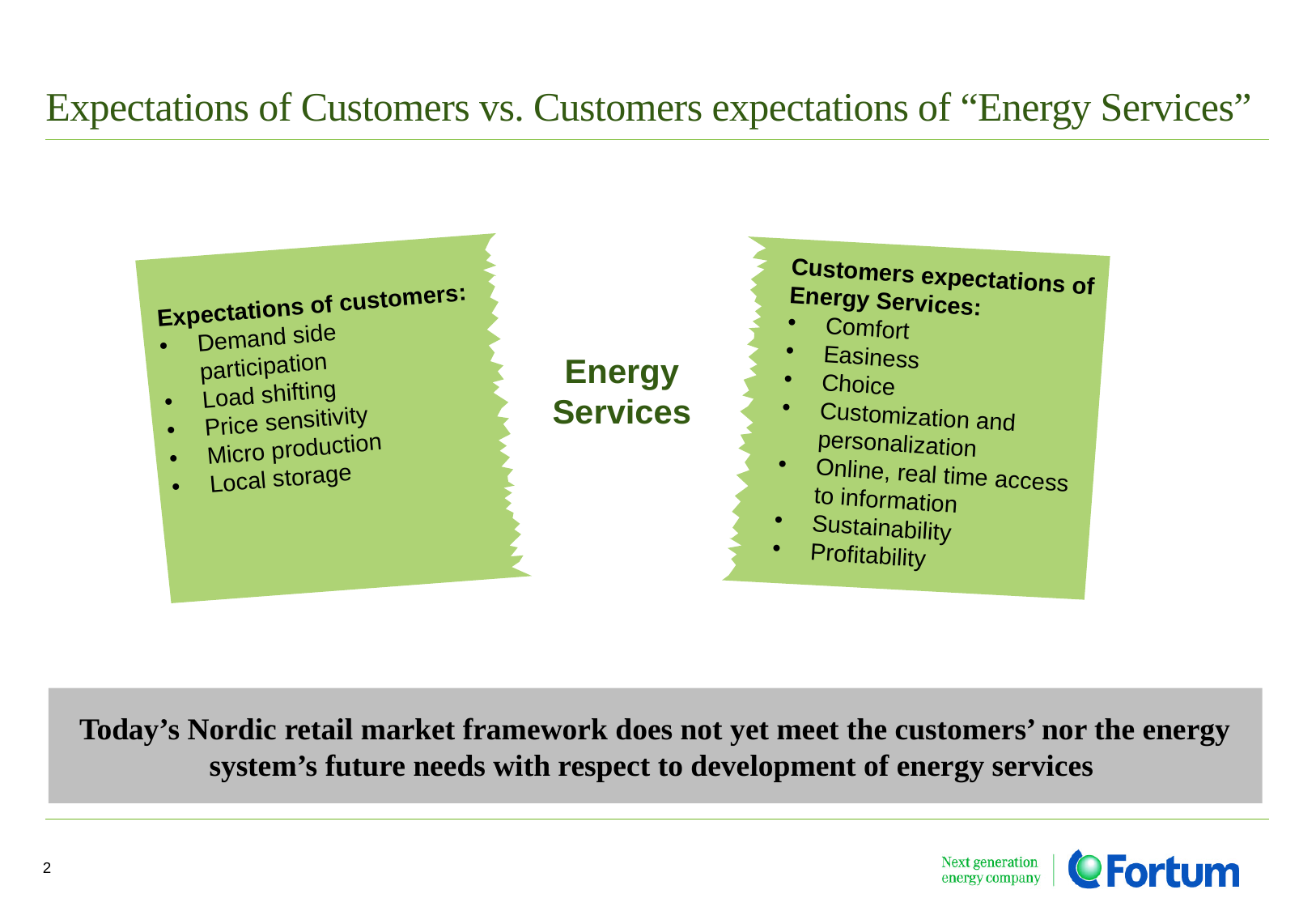

# Expectations of Customers vs. Customers expectations of “Energy Services”

Customers expectations of Energy Services:
Comfort
Easiness
Choice
Customization and personalization
Online, real time access to information
Sustainability
Profitability

Expectations of customers:
Demand side participation
Load shifting
Price sensitivity
Micro production
Local storage
Energy Services
Today’s Nordic retail market framework does not yet meet the customers’ nor the energy system’s future needs with respect to development of energy services
2